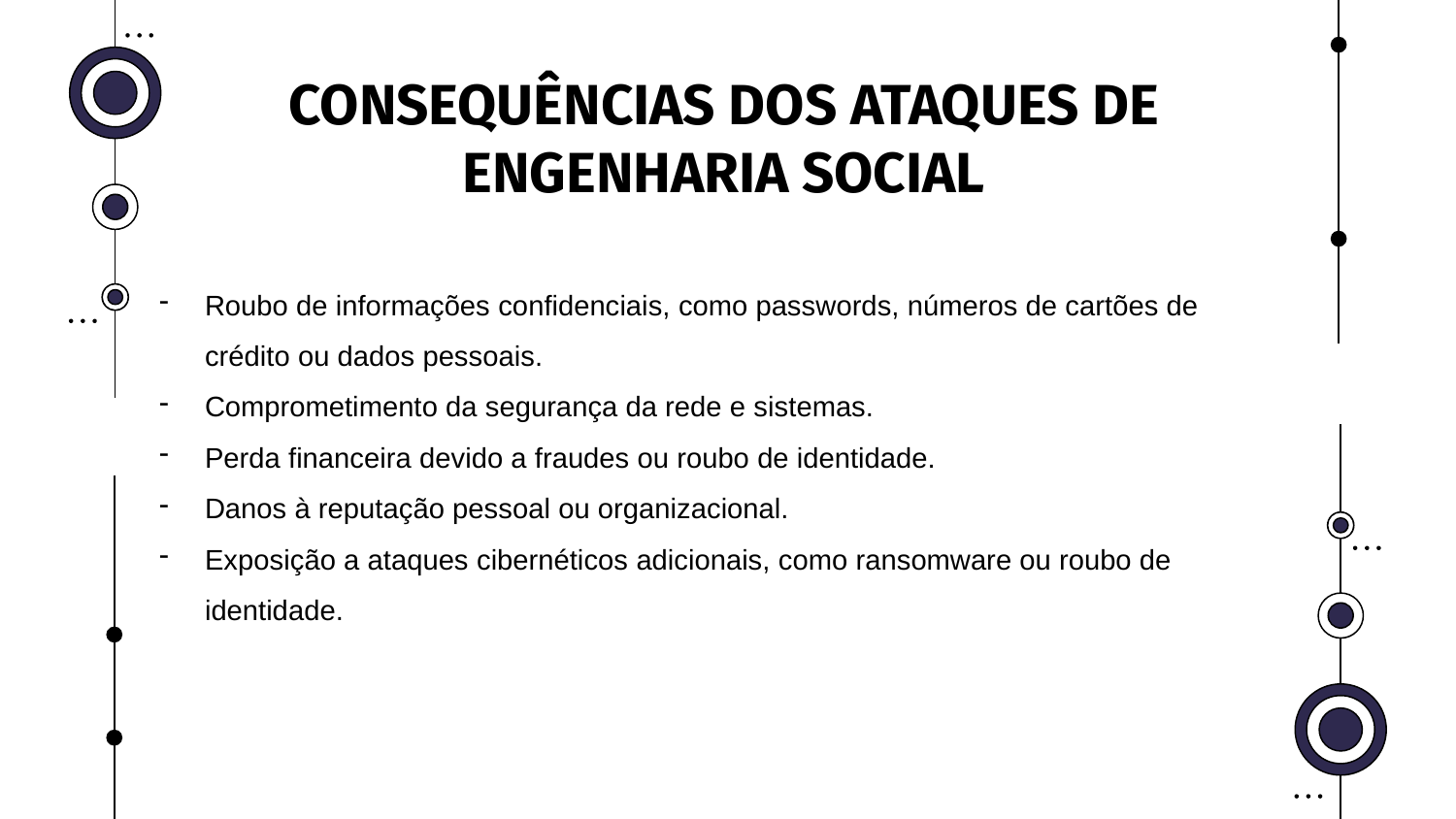

# CONSEQUÊNCIAS DOS ATAQUES DE ENGENHARIA SOCIAL
Roubo de informações confidenciais, como passwords, números de cartões de crédito ou dados pessoais.
Comprometimento da segurança da rede e sistemas.
Perda financeira devido a fraudes ou roubo de identidade.
Danos à reputação pessoal ou organizacional.
Exposição a ataques cibernéticos adicionais, como ransomware ou roubo de identidade.